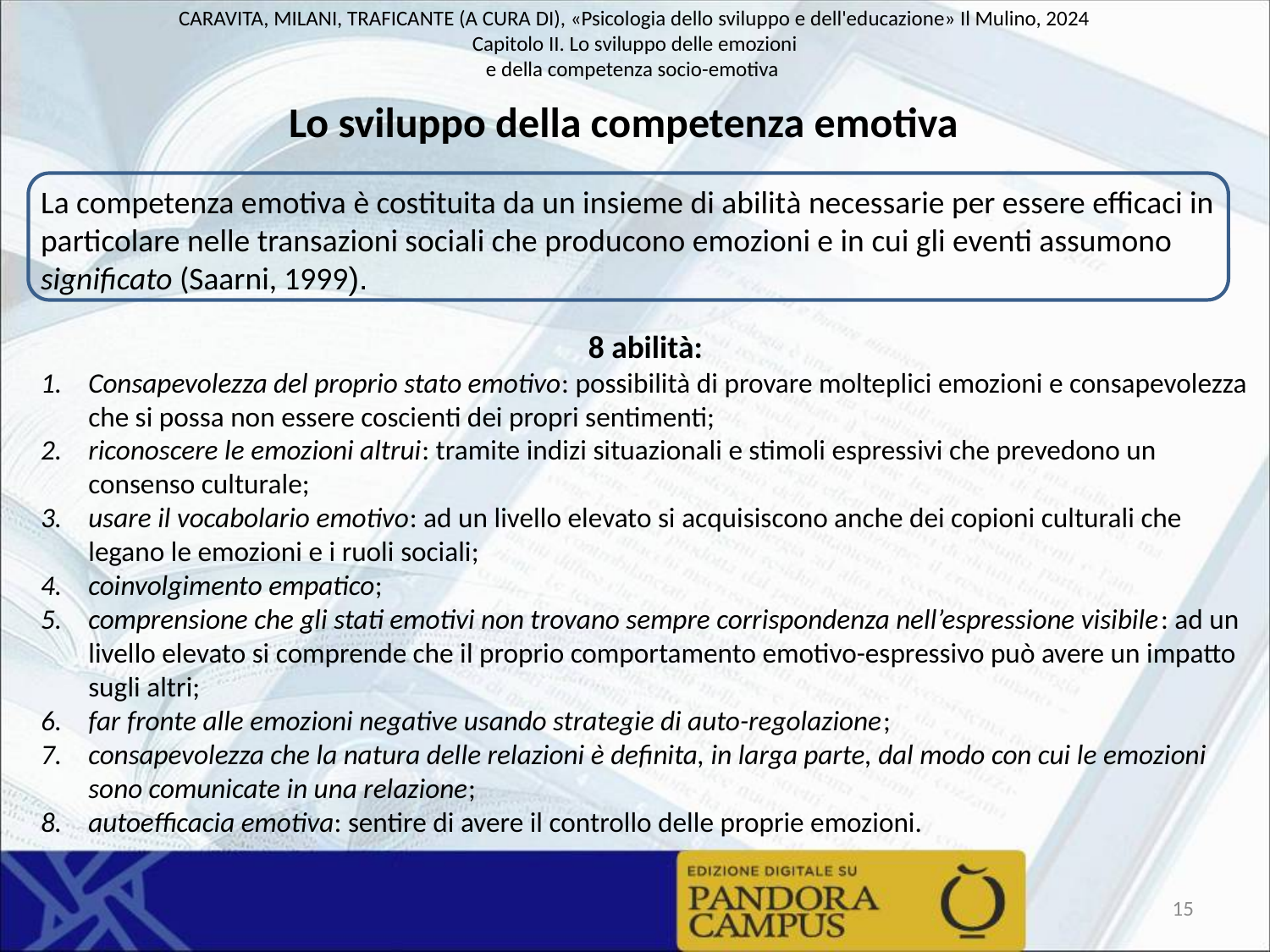

# Lo sviluppo della competenza emotiva

La competenza emotiva è costituita da un insieme di abilità necessarie per essere efficaci in particolare nelle transazioni sociali che producono emozioni e in cui gli eventi assumono significato (Saarni, 1999).
8 abilità:
Consapevolezza del proprio stato emotivo: possibilità di provare molteplici emozioni e consapevolezza che si possa non essere coscienti dei propri sentimenti;
riconoscere le emozioni altrui: tramite indizi situazionali e stimoli espressivi che prevedono un consenso culturale;
usare il vocabolario emotivo: ad un livello elevato si acquisiscono anche dei copioni culturali che legano le emozioni e i ruoli sociali;
coinvolgimento empatico;
comprensione che gli stati emotivi non trovano sempre corrispondenza nell’espressione visibile: ad un livello elevato si comprende che il proprio comportamento emotivo-espressivo può avere un impatto sugli altri;
far fronte alle emozioni negative usando strategie di auto-regolazione;
consapevolezza che la natura delle relazioni è definita, in larga parte, dal modo con cui le emozioni sono comunicate in una relazione;
autoefficacia emotiva: sentire di avere il controllo delle proprie emozioni.
15